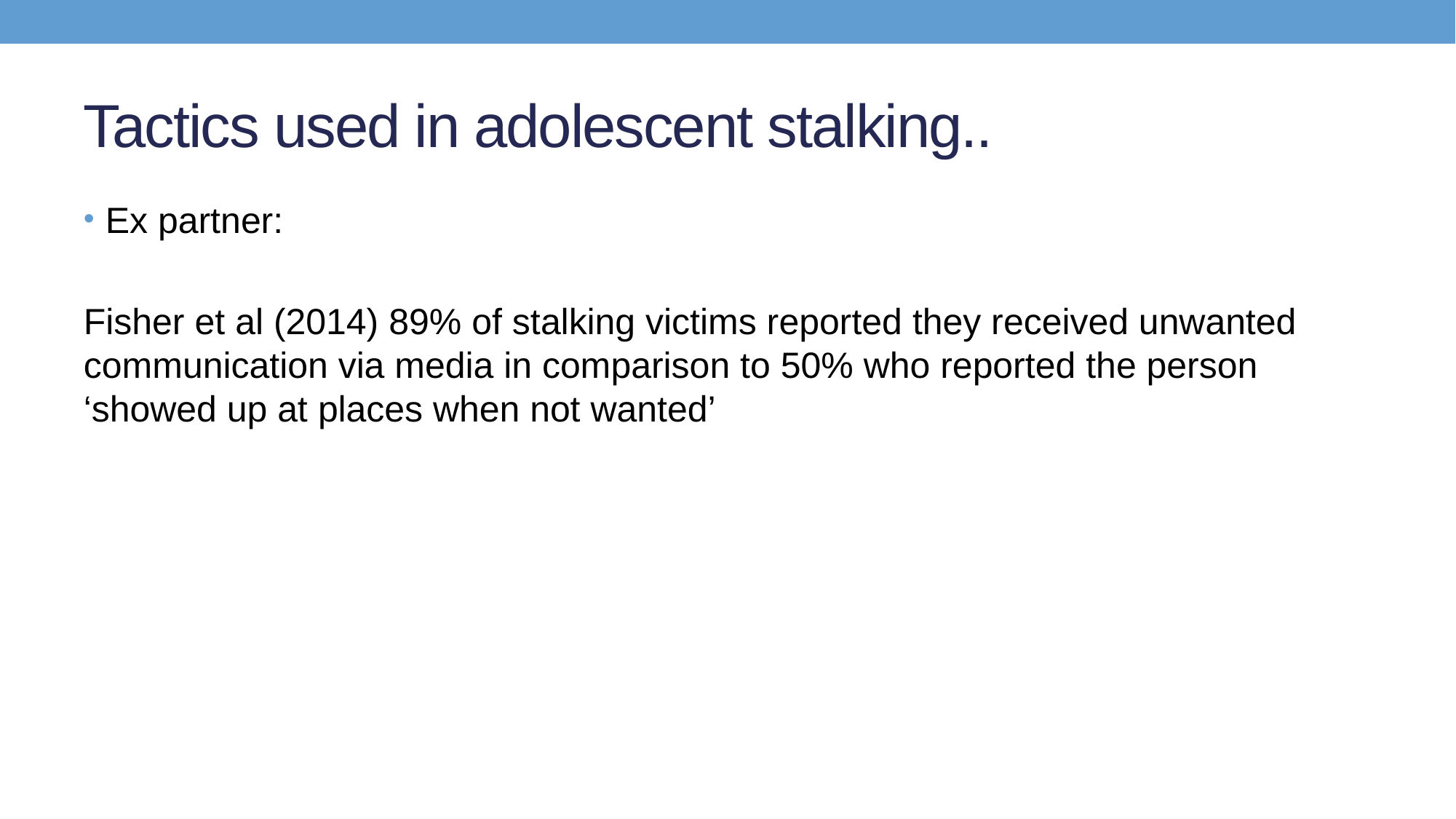

# Tactics used in adolescent stalking..
Ex partner:

Fisher et al (2014) 89% of stalking victims reported they received unwanted communication via media in comparison to 50% who reported the person ‘showed up at places when not wanted’